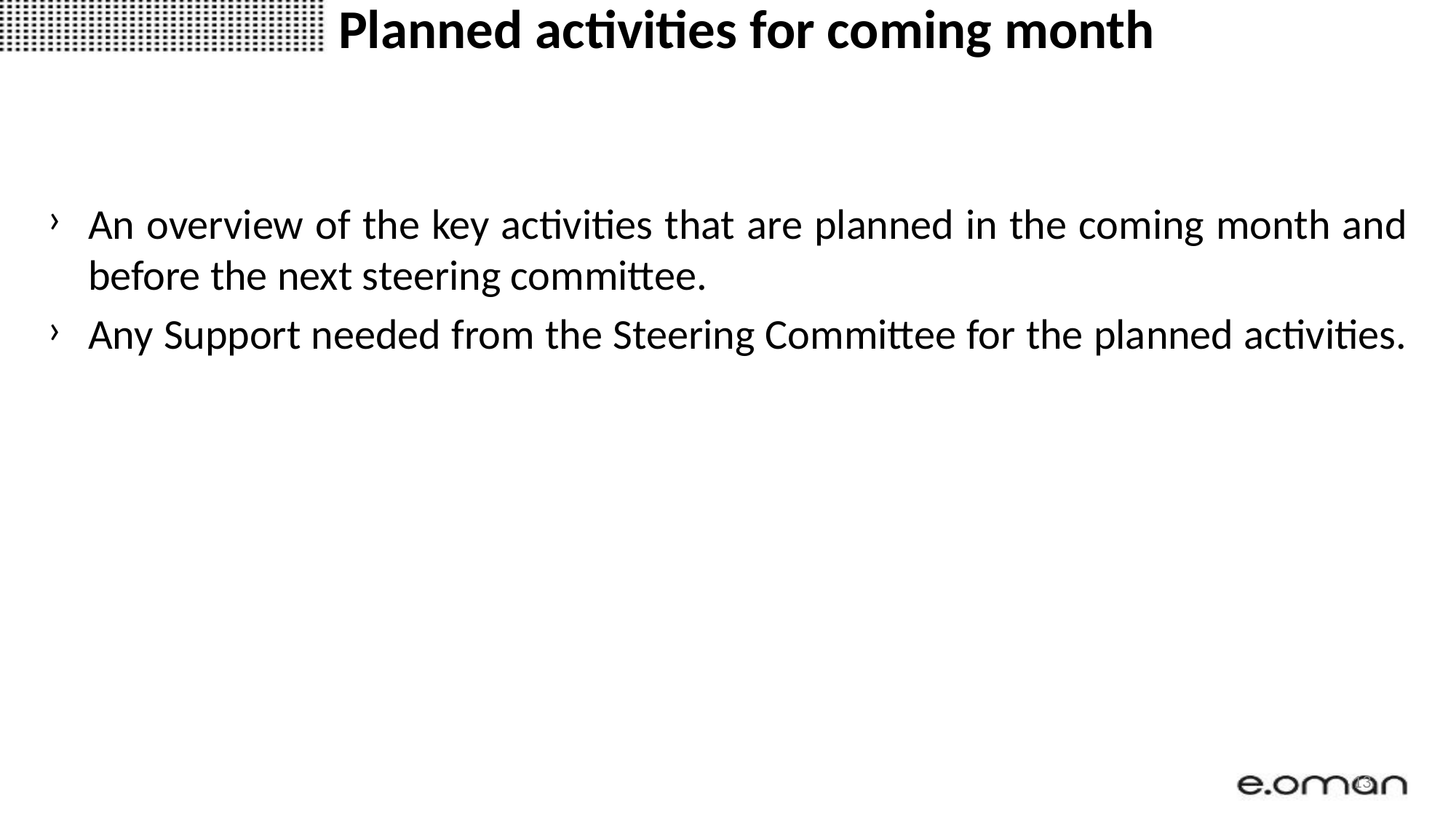

# Planned activities for coming month
An overview of the key activities that are planned in the coming month and before the next steering committee.
Any Support needed from the Steering Committee for the planned activities.

13